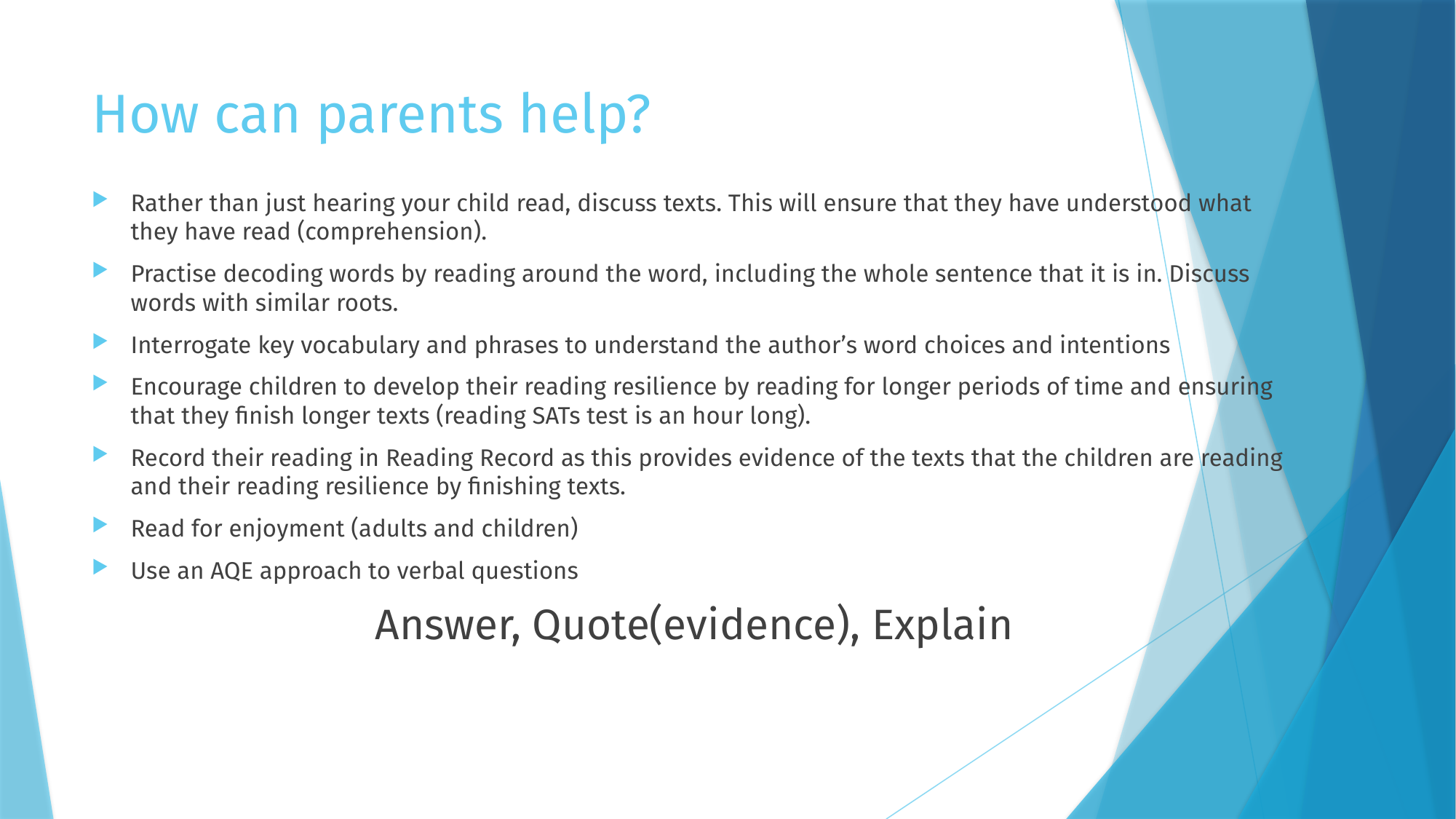

# How can parents help?
Rather than just hearing your child read, discuss texts. This will ensure that they have understood what they have read (comprehension).
Practise decoding words by reading around the word, including the whole sentence that it is in. Discuss words with similar roots.
Interrogate key vocabulary and phrases to understand the author’s word choices and intentions
Encourage children to develop their reading resilience by reading for longer periods of time and ensuring that they finish longer texts (reading SATs test is an hour long).
Record their reading in Reading Record as this provides evidence of the texts that the children are reading and their reading resilience by finishing texts.
Read for enjoyment (adults and children)
Use an AQE approach to verbal questions
 Answer, Quote(evidence), Explain